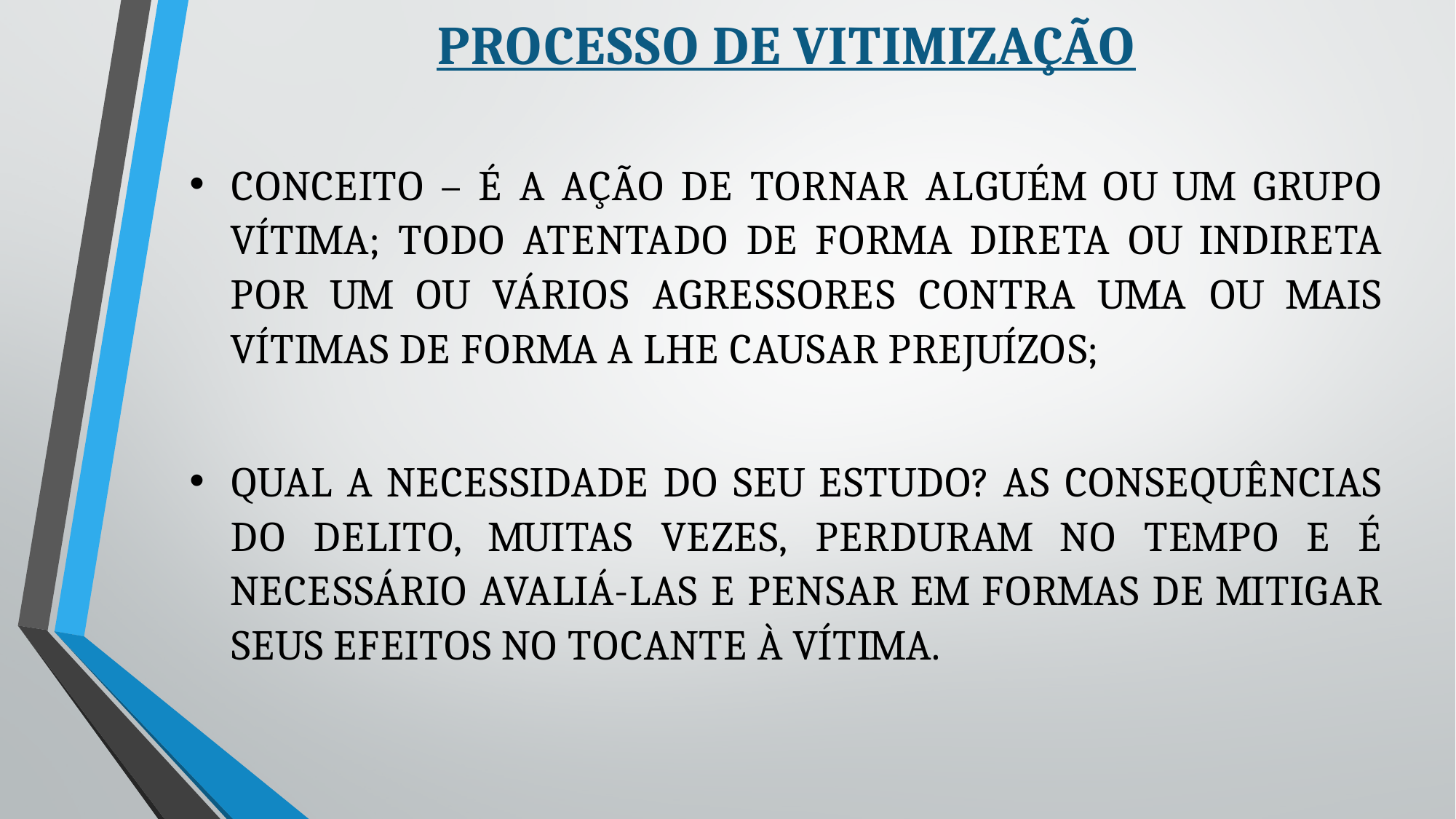

PROCESSO DE VITIMIZAÇÃO

CONCEITO – É A AÇÃO DE TORNAR ALGUÉM OU UM GRUPO VÍTIMA; TODO ATENTADO DE FORMA DIRETA OU INDIRETA POR UM OU VÁRIOS AGRESSORES CONTRA UMA OU MAIS VÍTIMAS DE FORMA A LHE CAUSAR PREJUÍZOS;

QUAL A NECESSIDADE DO SEU ESTUDO? AS CONSEQUÊNCIAS DO DELITO, MUITAS VEZES, PERDURAM NO TEMPO E É NECESSÁRIO AVALIÁ-LAS E PENSAR EM FORMAS DE MITIGAR SEUS EFEITOS NO TOCANTE À VÍTIMA.